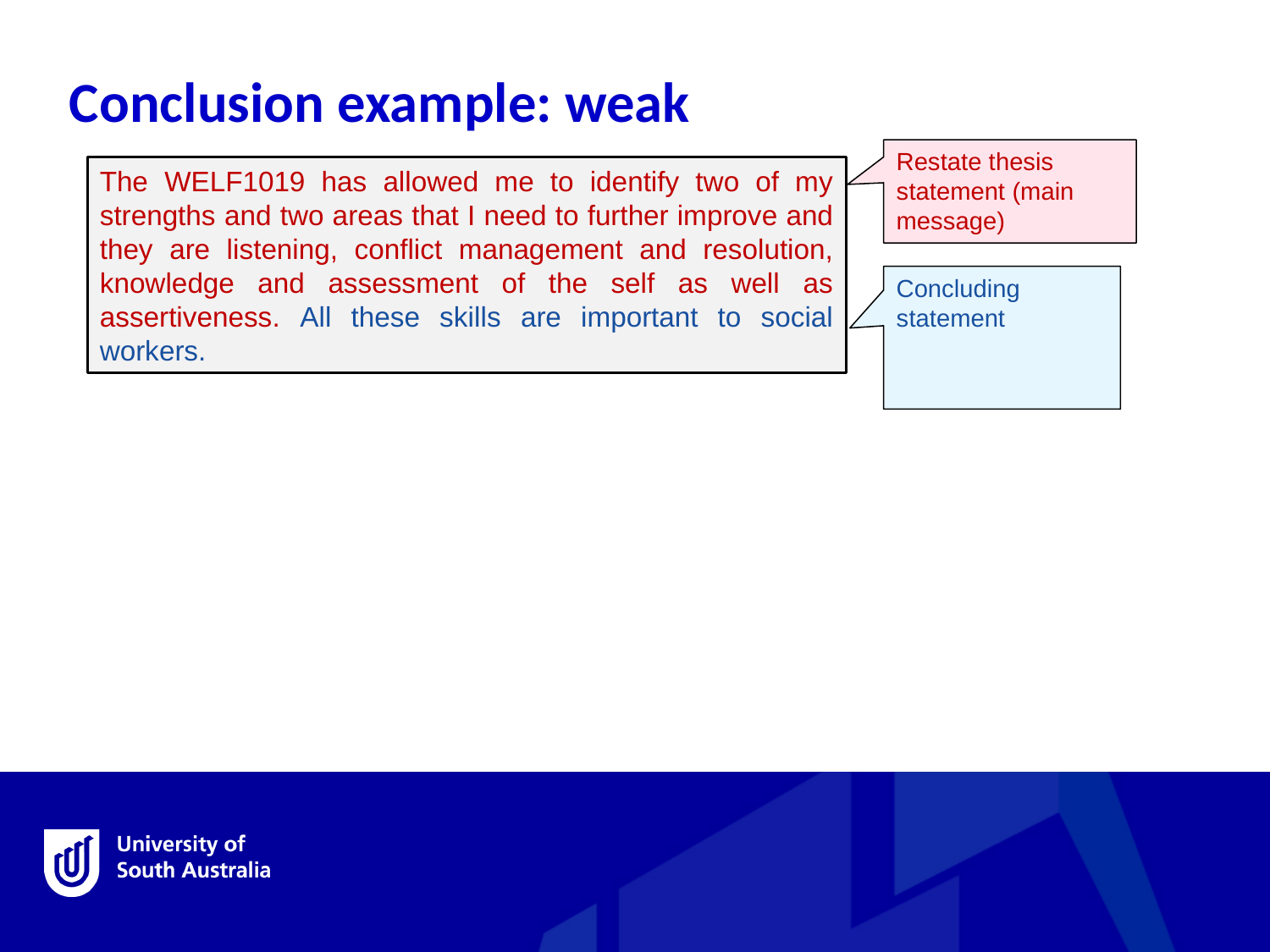

Conclusion example: weak
Restate thesis statement (main message)
The WELF1019 has allowed me to identify two of my strengths and two areas that I need to further improve and they are listening, conflict management and resolution, knowledge and assessment of the self as well as assertiveness. All these skills are important to social workers.
Concluding statement